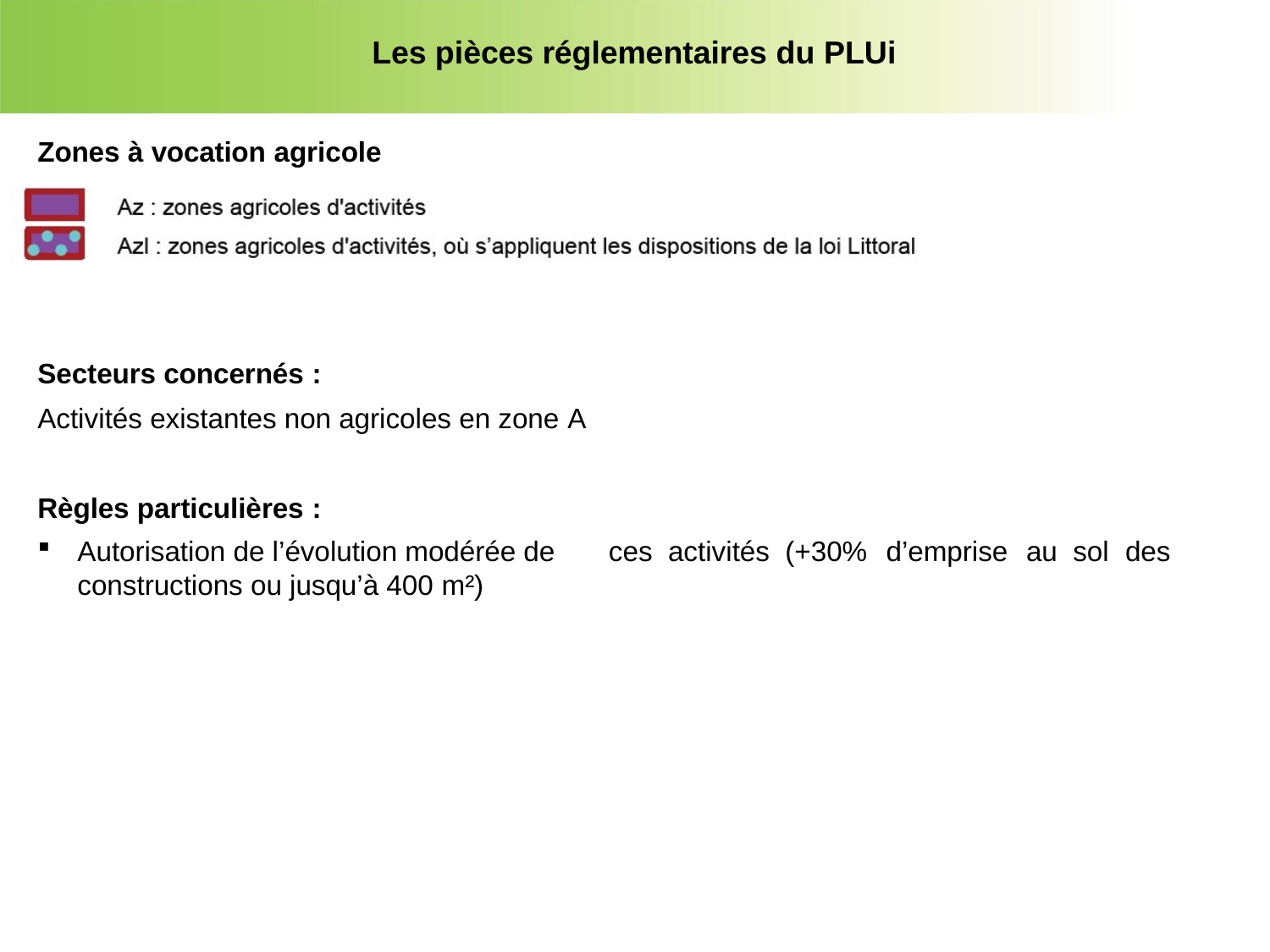

Les pièces réglementaires du PLUi
Zones à vocation agricole

Secteurs concernés :
Activités existantes non agricoles en zone A

Règles particulières :
Autorisation de l’évolution modérée de  constructions ou jusqu’à 400 m²)
ces  activités  (+30%  d’emprise
au  sol  des